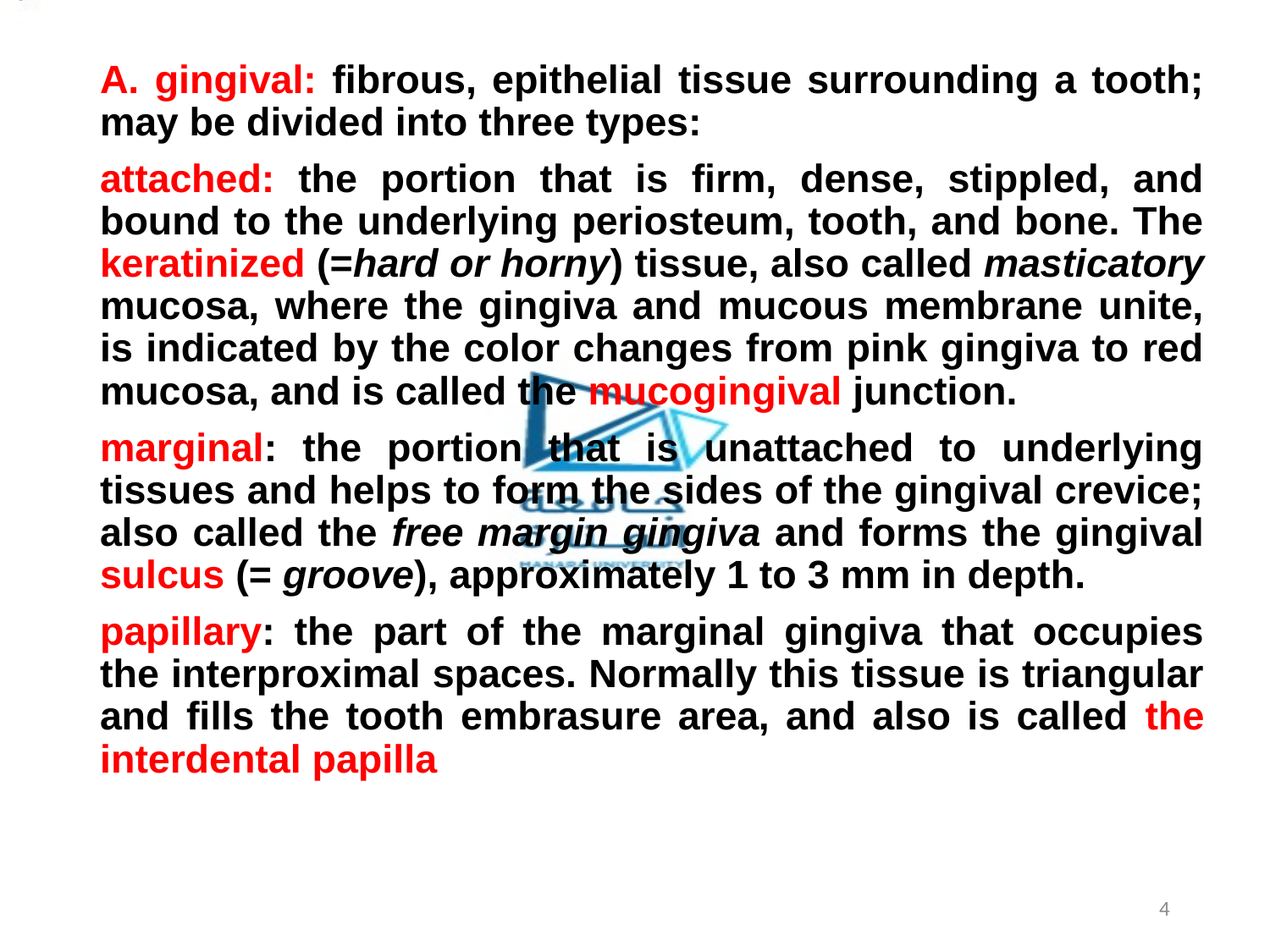

A. gingival: fibrous, epithelial tissue surrounding a tooth; may be divided into three types:
attached: the portion that is firm, dense, stippled, and bound to the underlying periosteum, tooth, and bone. The keratinized (=hard or horny) tissue, also called masticatory mucosa, where the gingiva and mucous membrane unite, is indicated by the color changes from pink gingiva to red mucosa, and is called the mucogingival junction.
marginal: the portion that is unattached to underlying tissues and helps to form the sides of the gingival crevice; also called the free margin gingiva and forms the gingival sulcus (= groove), approximately 1 to 3 mm in depth.
papillary: the part of the marginal gingiva that occupies the interproximal spaces. Normally this tissue is triangular and fills the tooth embrasure area, and also is called the interdental papilla
4